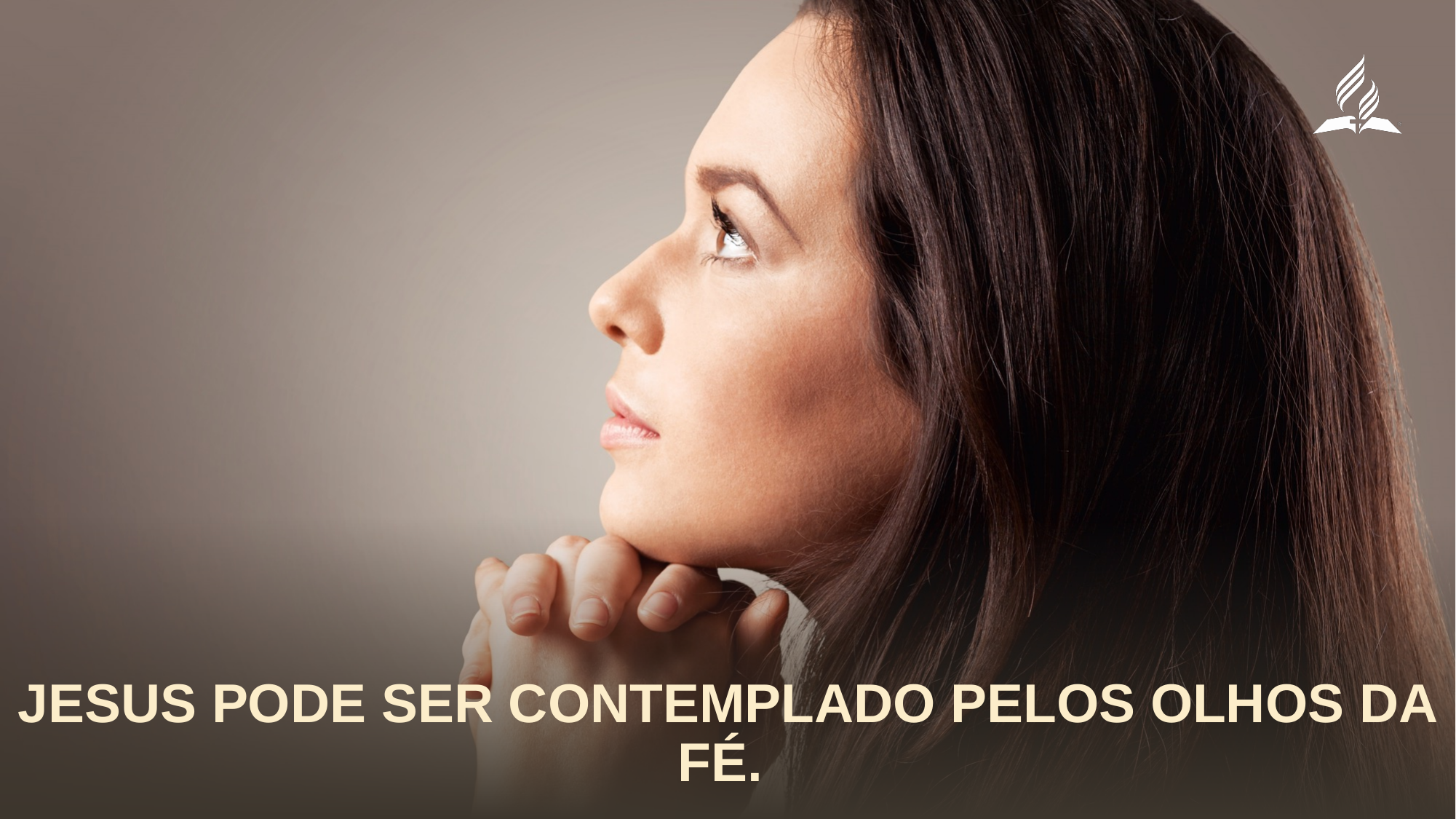

Jesus pode ser contemplado pelos olhos da fé.